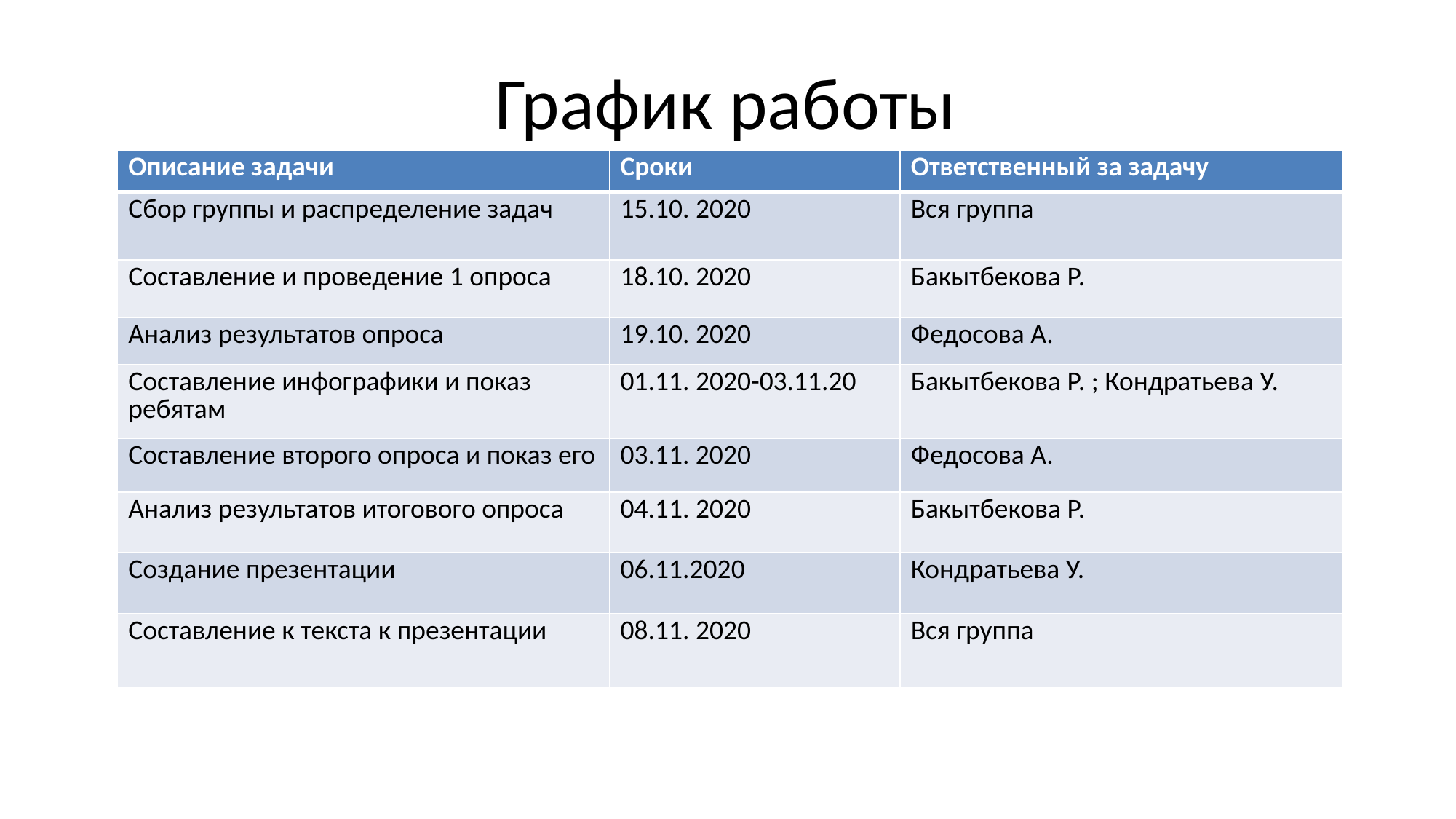

График работы
| Описание задачи | Сроки | Ответственный за задачу |
| --- | --- | --- |
| Сбор группы и распределение задач | 15.10. 2020 | Вся группа |
| Составление и проведение 1 опроса | 18.10. 2020 | Бакытбекова Р. |
| Анализ результатов опроса | 19.10. 2020 | Федосова А. |
| Составление инфографики и показ ребятам | 01.11. 2020-03.11.20 | Бакытбекова Р. ; Кондратьева У. |
| Составление второго опроса и показ его | 03.11. 2020 | Федосова А. |
| Анализ результатов итогового опроса | 04.11. 2020 | Бакытбекова Р. |
| Создание презентации | 06.11.2020 | Кондратьева У. |
| Составление к текста к презентации | 08.11. 2020 | Вся группа |